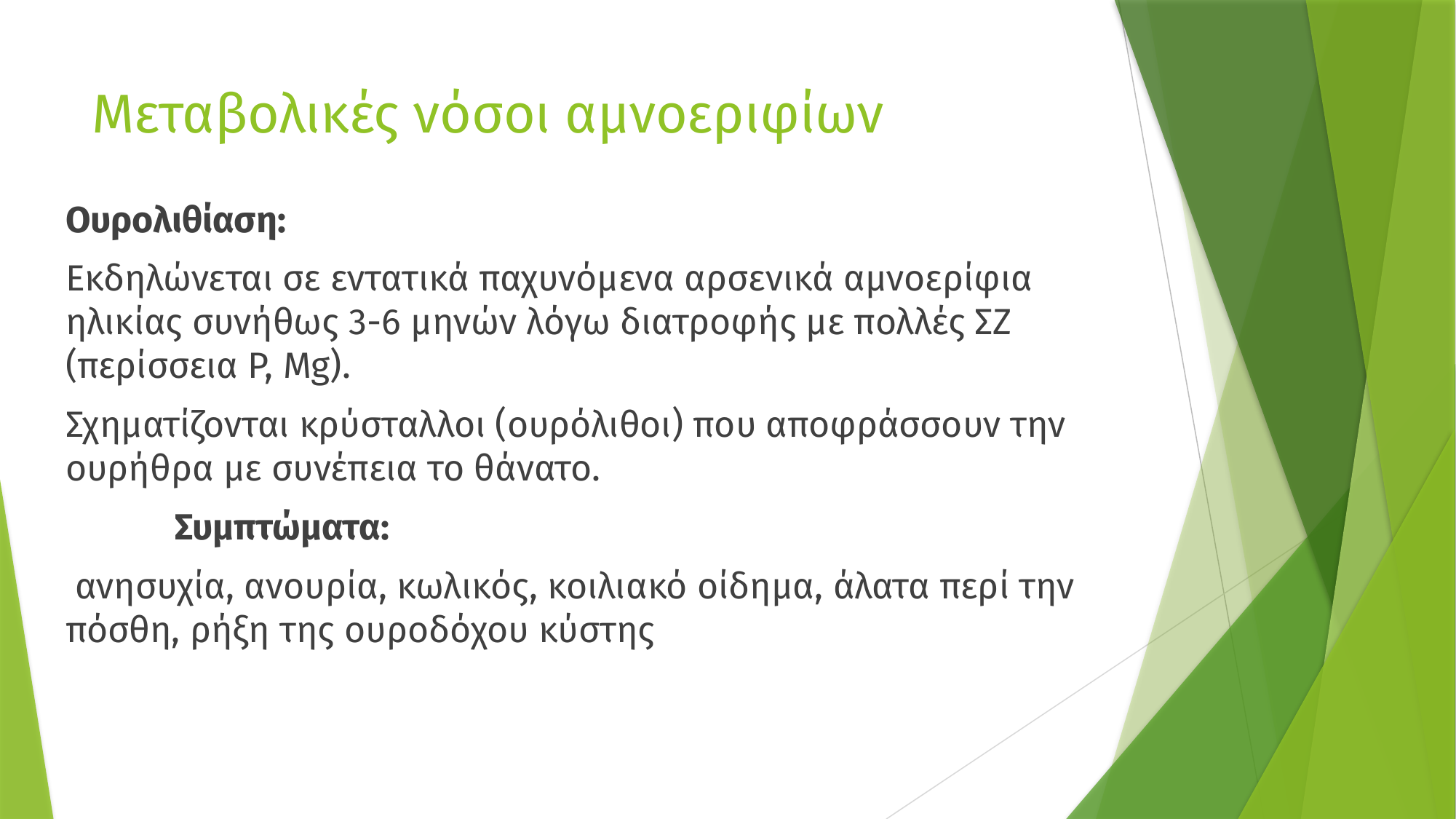

# Μεταβολικές νόσοι αμνοεριφίων
Ουρολιθίαση:
Εκδηλώνεται σε εντατικά παχυνόμενα αρσενικά αμνοερίφια ηλικίας συνήθως 3-6 μηνών λόγω διατροφής με πολλές ΣΖ (περίσσεια P, Mg).
Σχηματίζονται κρύσταλλοι (ουρόλιθοι) που αποφράσσουν την ουρήθρα με συνέπεια το θάνατο.
	Συμπτώματα:
 ανησυχία, ανουρία, κωλικός, κοιλιακό οίδημα, άλατα περί την πόσθη, ρήξη της ουροδόχου κύστης